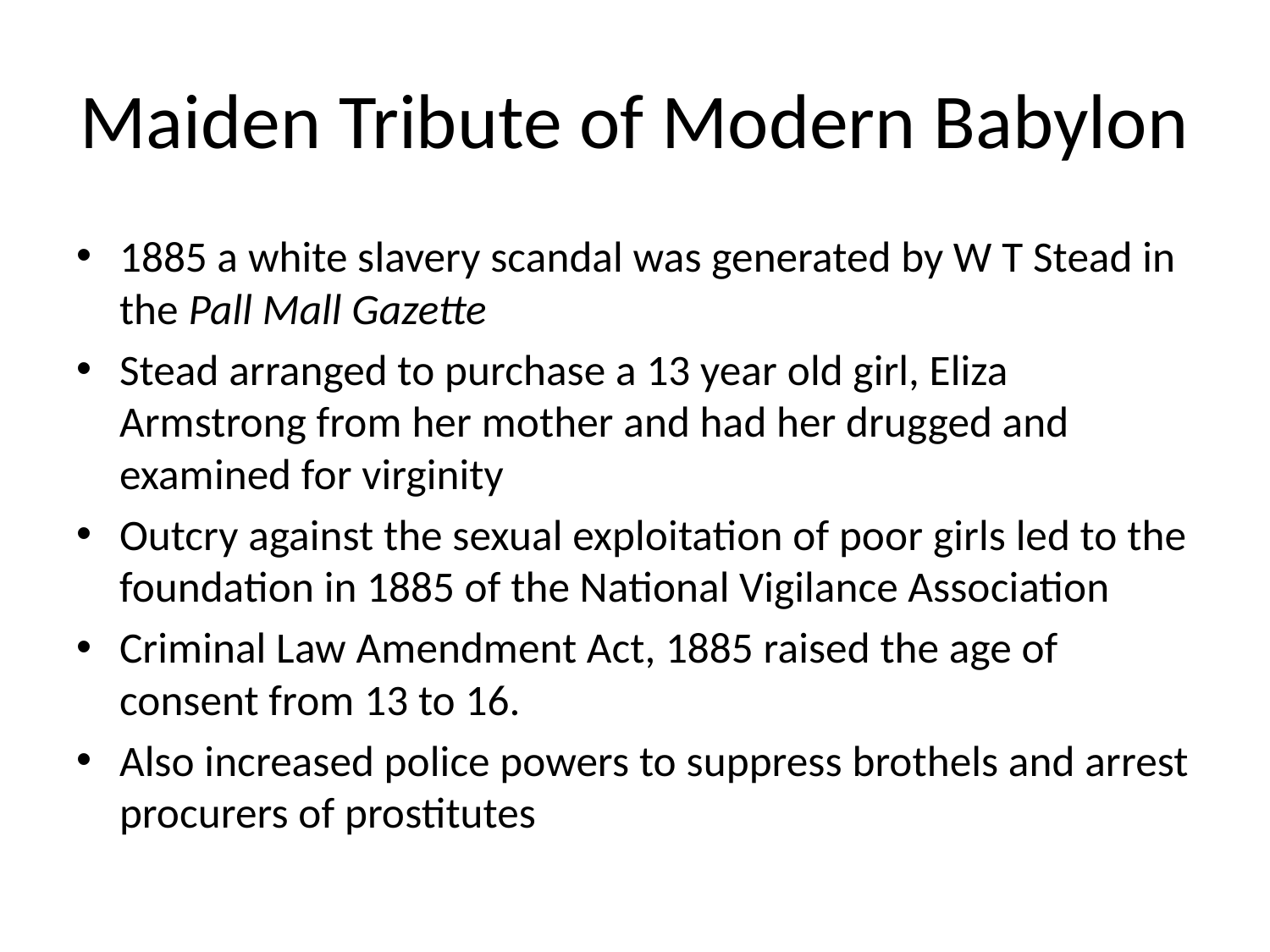

# Maiden Tribute of Modern Babylon
1885 a white slavery scandal was generated by W T Stead in the Pall Mall Gazette
Stead arranged to purchase a 13 year old girl, Eliza Armstrong from her mother and had her drugged and examined for virginity
Outcry against the sexual exploitation of poor girls led to the foundation in 1885 of the National Vigilance Association
Criminal Law Amendment Act, 1885 raised the age of consent from 13 to 16.
Also increased police powers to suppress brothels and arrest procurers of prostitutes